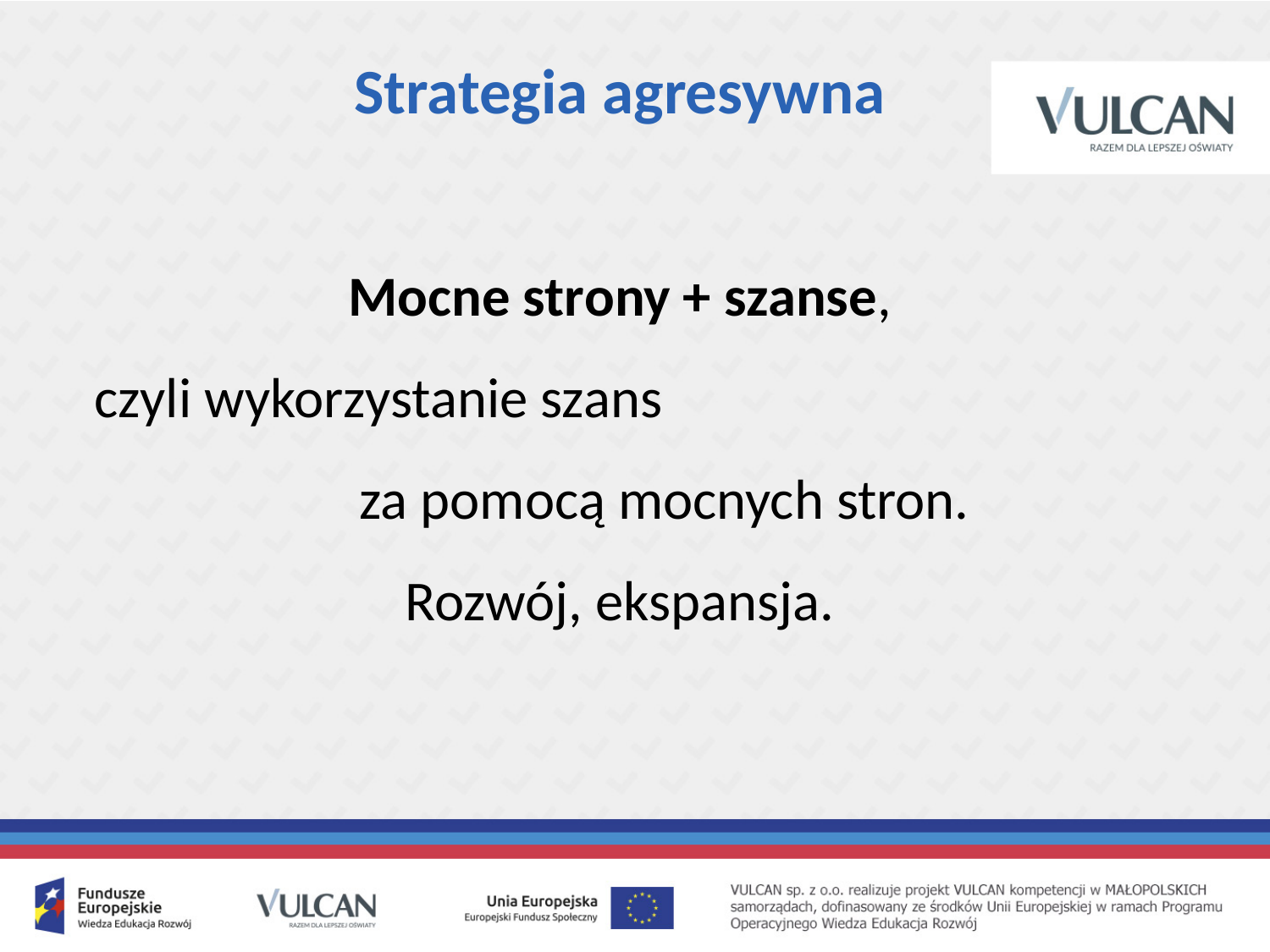

Strategia agresywna

Mocne strony + szanse,
 czyli wykorzystanie szans                                                za pomocą mocnych stron.
Rozwój, ekspansja.